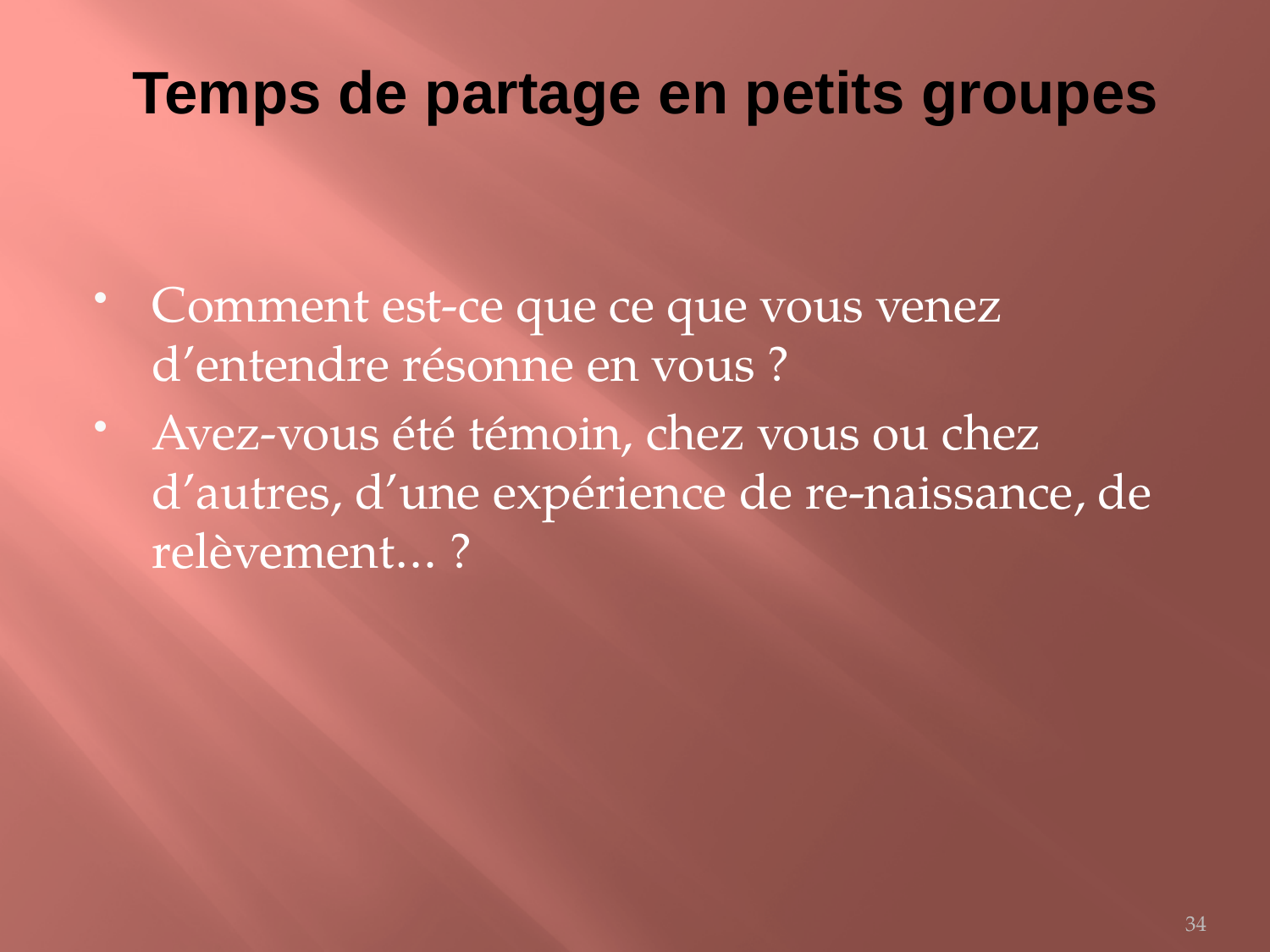

# Temps de partage en petits groupes
Comment est-ce que ce que vous venez d’entendre résonne en vous ?
Avez-vous été témoin, chez vous ou chez d’autres, d’une expérience de re-naissance, de relèvement… ?

34